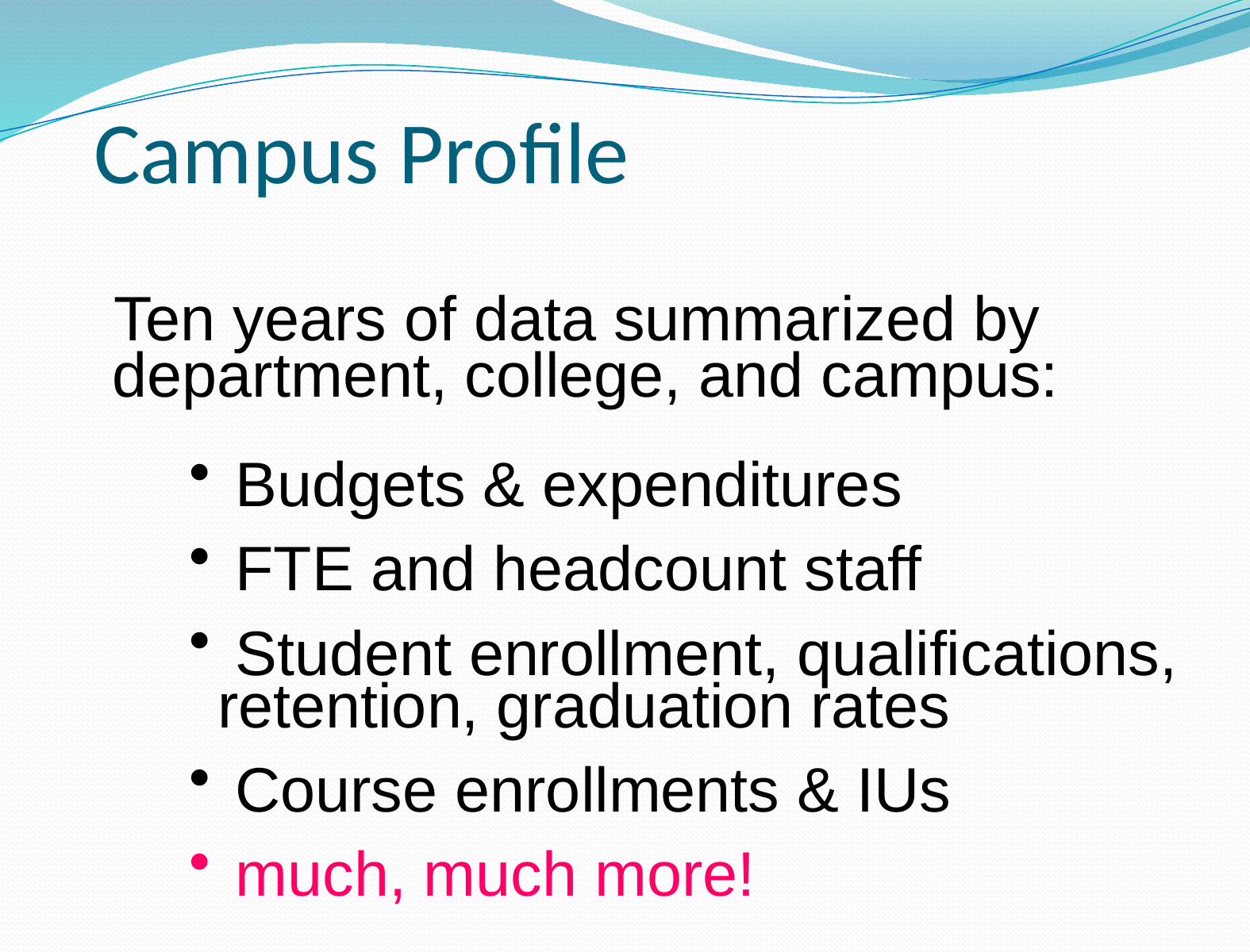

# Campus Profile
Ten years of data summarized by
department, college, and campus:
 Budgets & expenditures
 FTE and headcount staff
 Student enrollment, qualifications, retention, graduation rates
 Course enrollments & IUs
 much, much more!